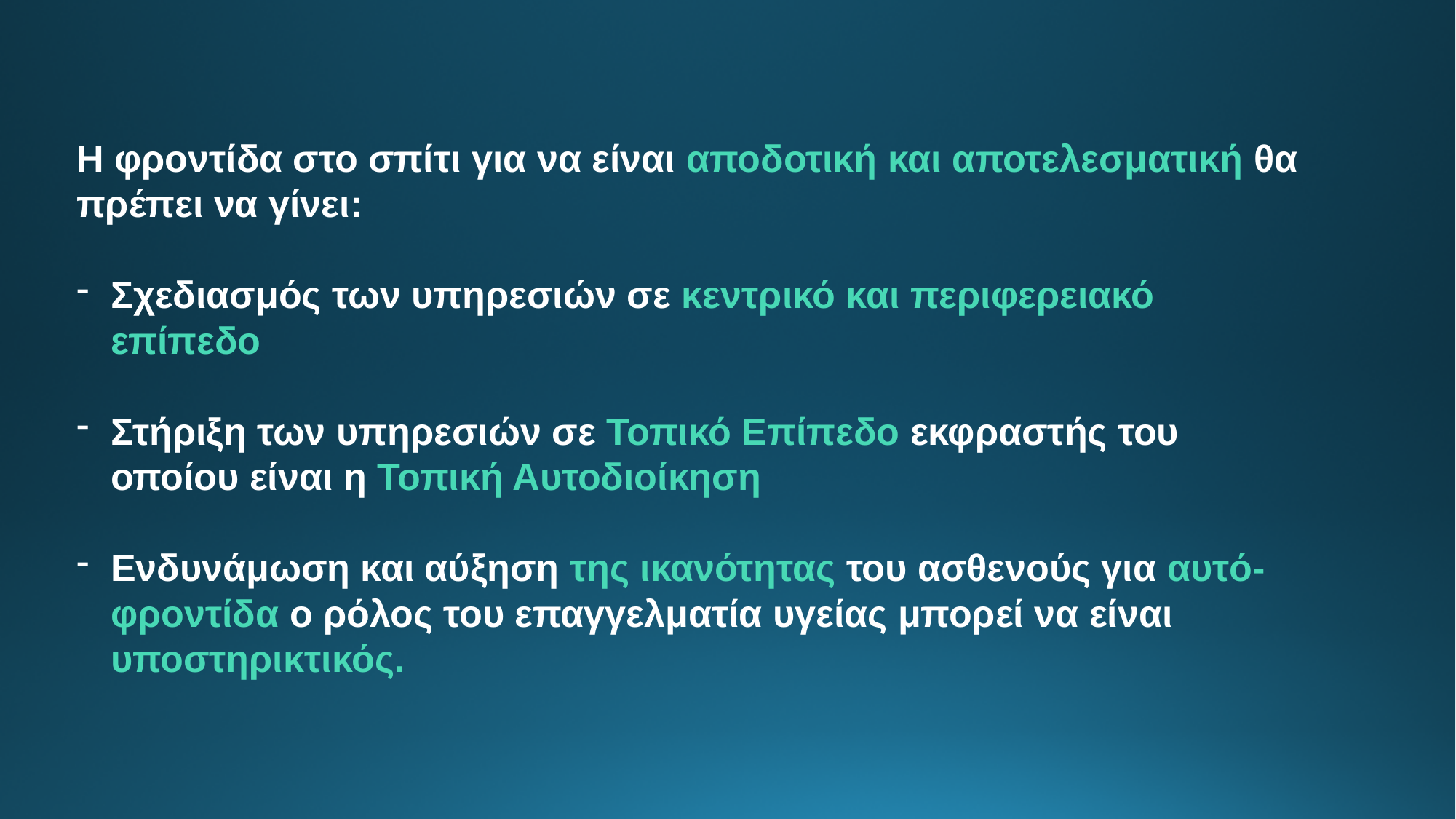

Η φροντίδα στο σπίτι για να είναι αποδοτική και αποτελεσματική θα πρέπει να γίνει:

Σχεδιασμός των υπηρεσιών σε κεντρικό και περιφερειακό επίπεδο

Στήριξη των υπηρεσιών σε Τοπικό Επίπεδο εκφραστής του οποίου είναι η Τοπική Αυτοδιοίκηση

Ενδυνάμωση και αύξηση της ικανότητας του ασθενούς για αυτό-φροντίδα ο ρόλος του επαγγελματία υγείας μπορεί να είναι υποστηρικτικός.